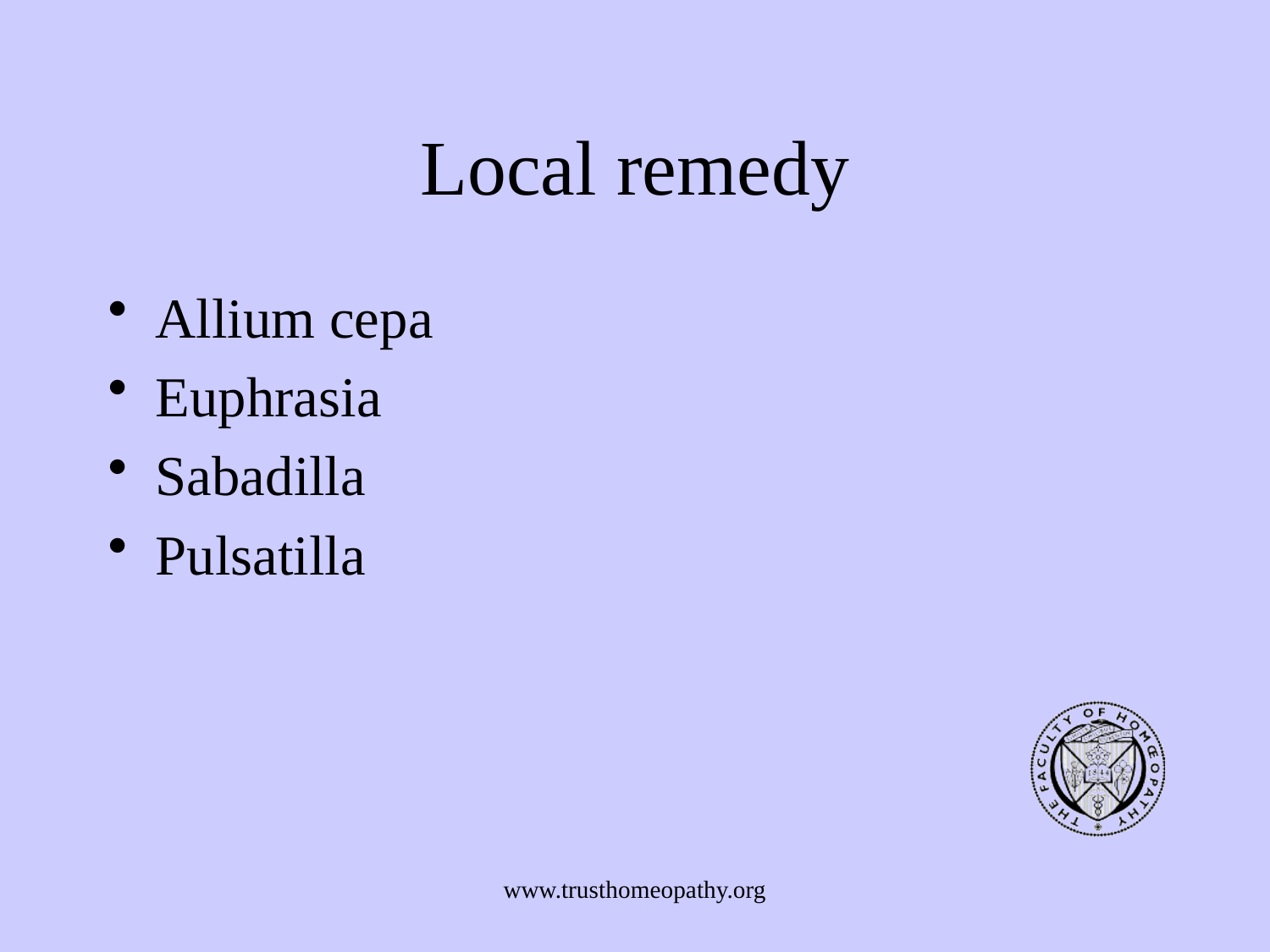

# Local remedy
Allium cepa
Euphrasia
Sabadilla
Pulsatilla
www.trusthomeopathy.org